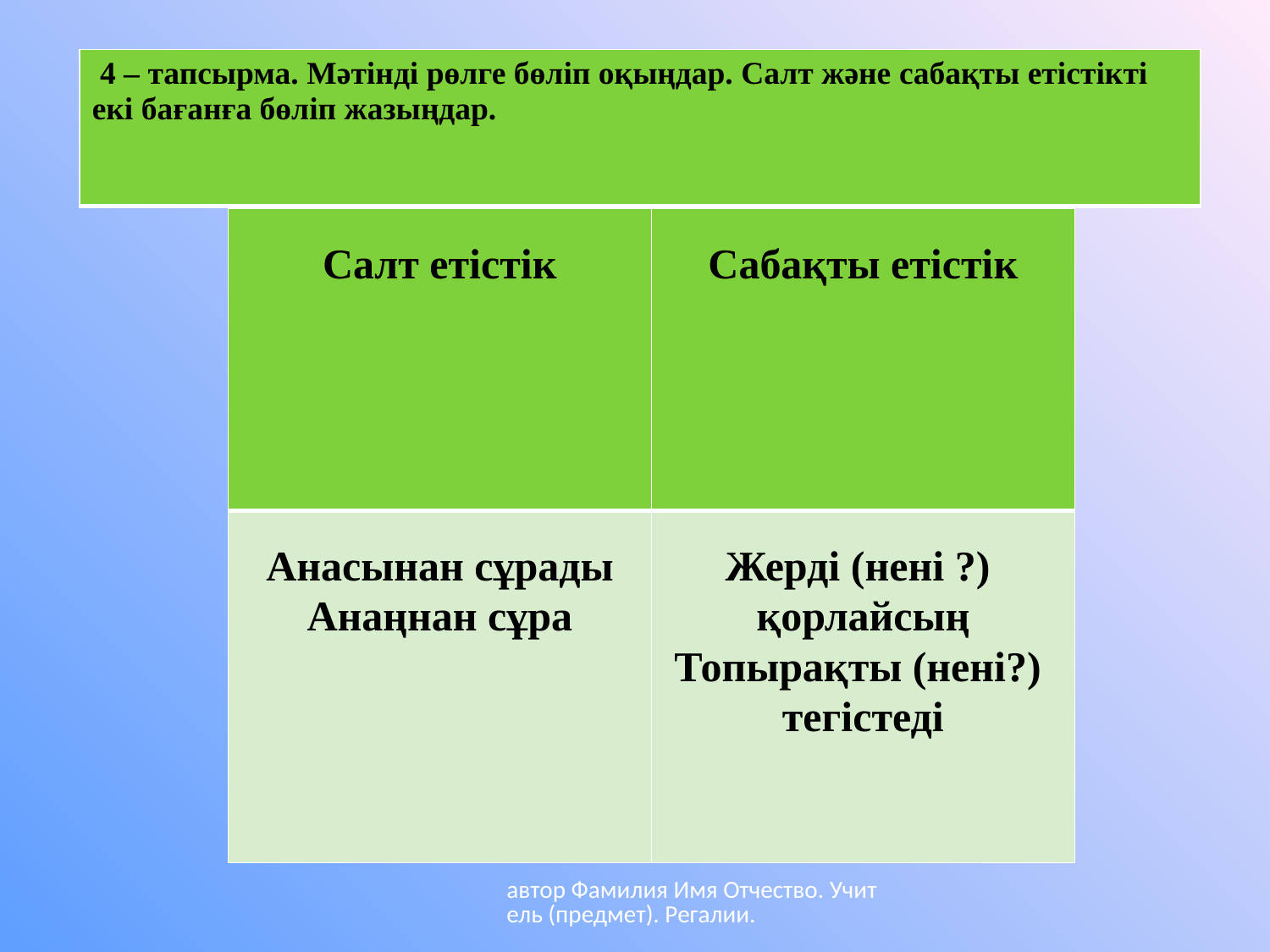

| 4 – тапсырма. Мәтінді рөлге бөліп оқыңдар. Салт және сабақты етістікті екі бағанға бөліп жазыңдар. |
| --- |
# сабақты етістікті екі бағанға бөліп жазыңдар.
| Салт етістік | Сабақты етістік |
| --- | --- |
| Анасынан сұрады Анаңнан сұра | Жерді (нені ?) қорлайсың Топырақты (нені?) тегістеді |
автор Фамилия Имя Отчество. Учитель (предмет). Регалии.